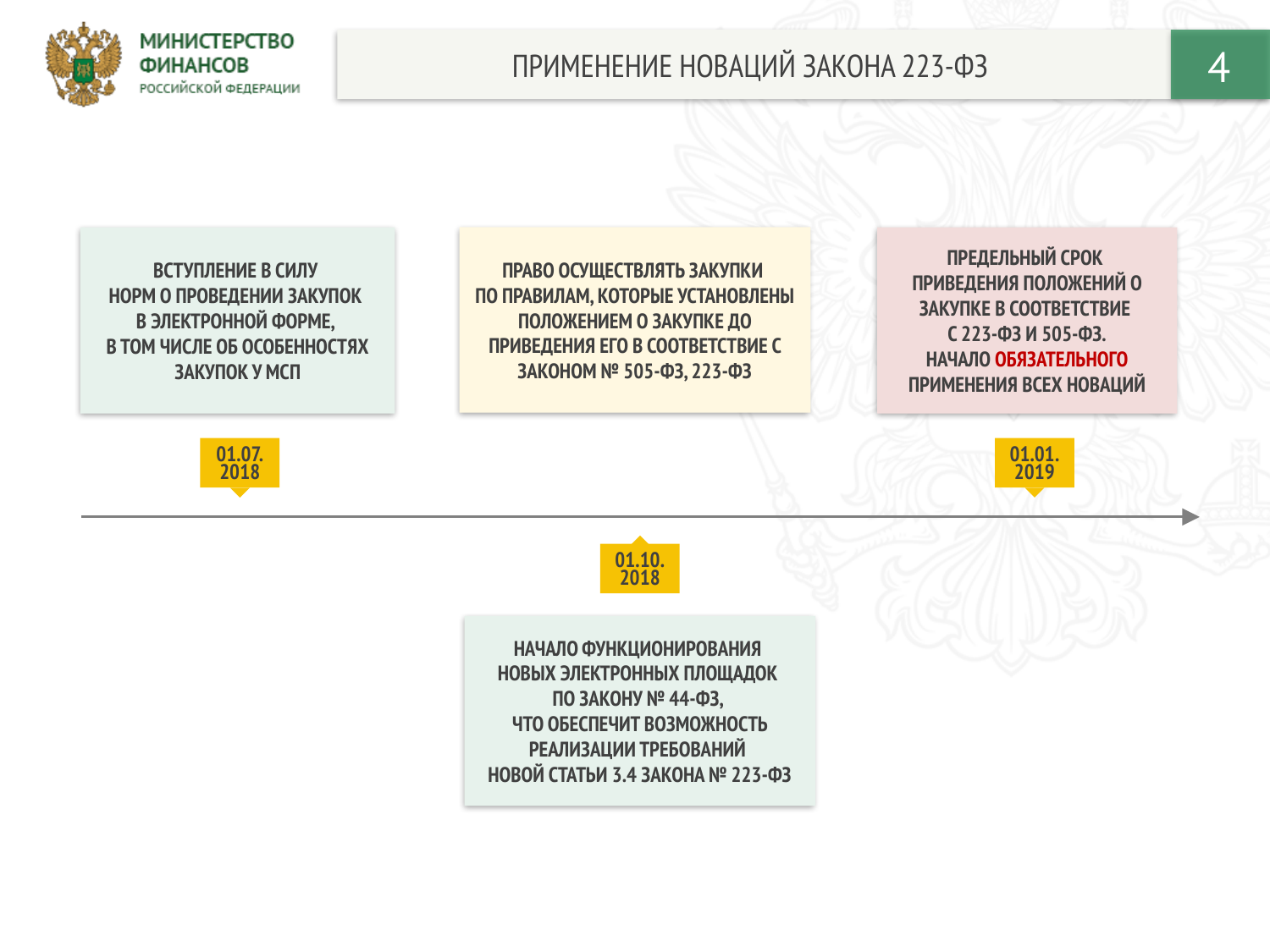

4
ПРИМЕНЕНИЕ НОВАЦИЙ ЗАКОНА 223-ФЗ
ПРАВО ОСУЩЕСТВЛЯТЬ ЗАКУПКИ
ПО ПРАВИЛАМ, КОТОРЫЕ УСТАНОВЛЕНЫ ПОЛОЖЕНИЕМ О ЗАКУПКЕ ДО ПРИВЕДЕНИЯ ЕГО В СООТВЕТСТВИЕ С ЗАКОНОМ № 505-ФЗ, 223-ФЗ
ВСТУПЛЕНИЕ В СИЛУ
НОРМ О ПРОВЕДЕНИИ ЗАКУПОК
В ЭЛЕКТРОННОЙ ФОРМЕ,
В ТОМ ЧИСЛЕ ОБ ОСОБЕННОСТЯХ ЗАКУПОК У МСП
ПРЕДЕЛЬНЫЙ СРОК
ПРИВЕДЕНИЯ ПОЛОЖЕНИЙ О ЗАКУПКЕ В СООТВЕТСТВИЕ
С 223-ФЗ И 505-ФЗ.
НАЧАЛО ОБЯЗАТЕЛЬНОГО ПРИМЕНЕНИЯ ВСЕХ НОВАЦИЙ

01.01.
2019
01.07.
2018

01.10.
2018
НАЧАЛО ФУНКЦИОНИРОВАНИЯ
НОВЫХ ЭЛЕКТРОННЫХ ПЛОЩАДОК
ПО ЗАКОНУ № 44-ФЗ,
ЧТО ОБЕСПЕЧИТ ВОЗМОЖНОСТЬ РЕАЛИЗАЦИИ ТРЕБОВАНИЙ
НОВОЙ СТАТЬИ 3.4 ЗАКОНА № 223-ФЗ